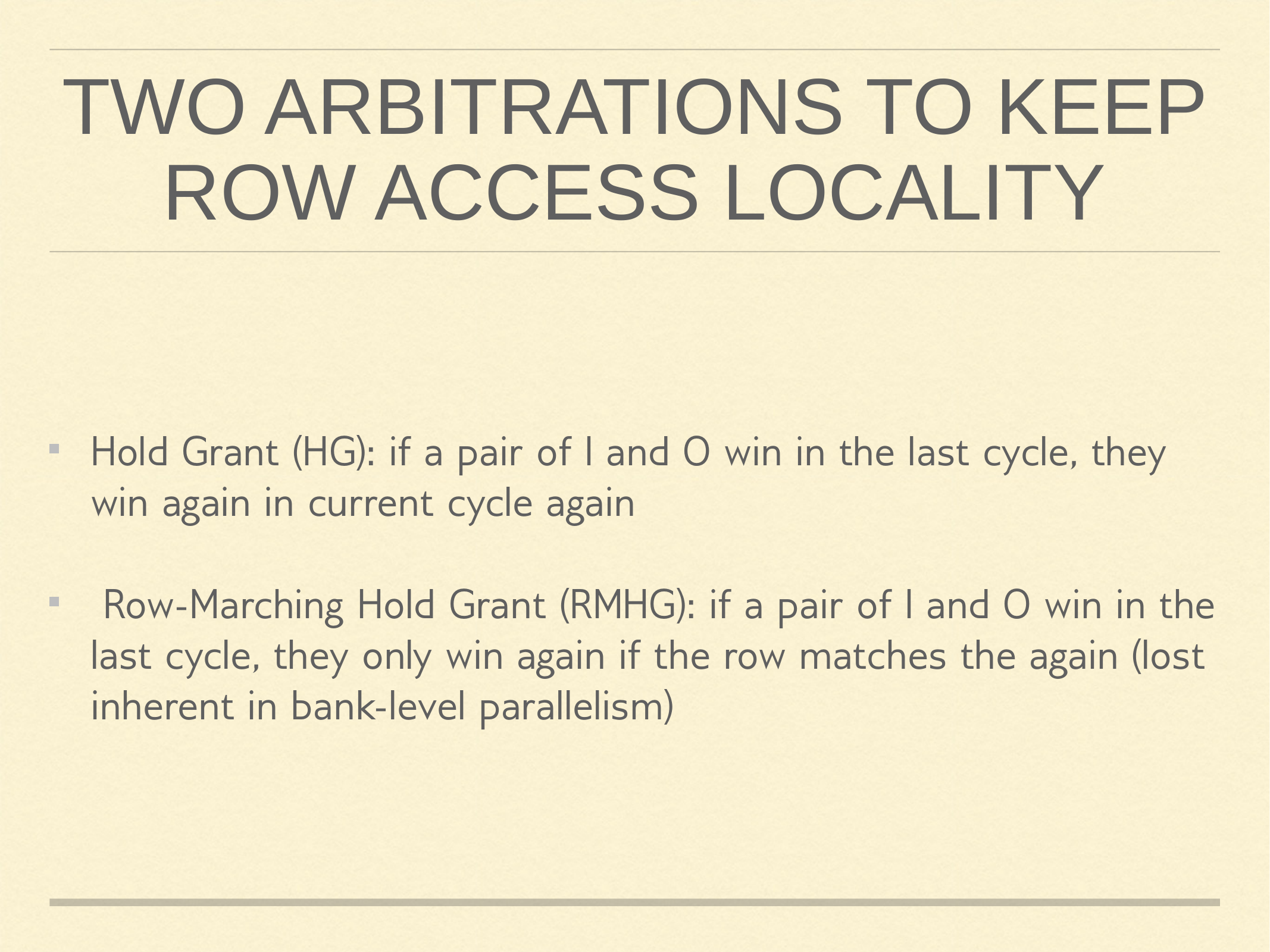

# Two Arbitrations to keep row access locality
Hold Grant (HG): if a pair of I and O win in the last cycle, they win again in current cycle again
 Row-Marching Hold Grant (RMHG): if a pair of I and O win in the last cycle, they only win again if the row matches the again (lost inherent in bank-level parallelism)